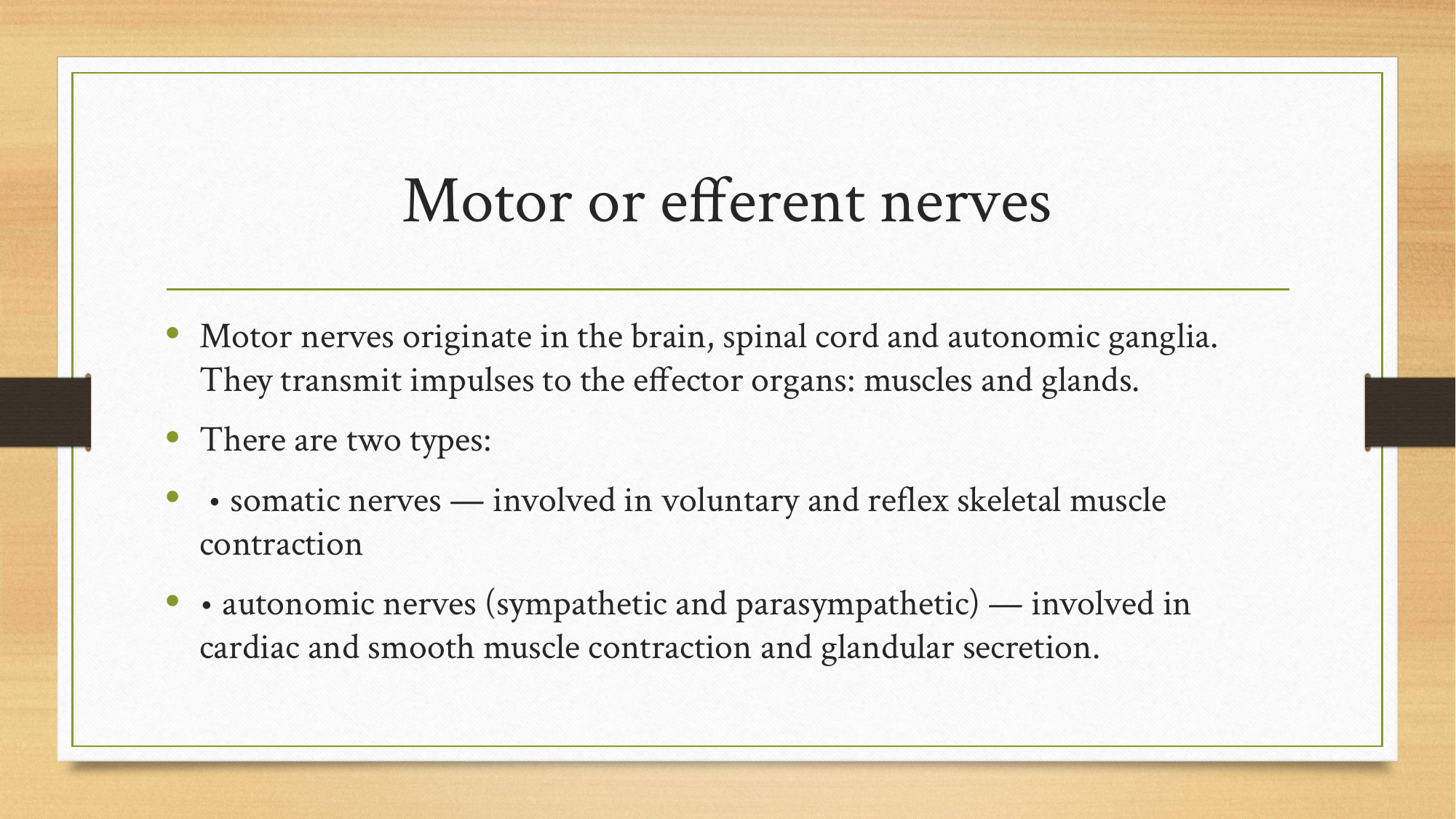

# Motor or efferent nerves
Motor nerves originate in the brain, spinal cord and autonomic ganglia. They transmit impulses to the effector organs: muscles and glands.
There are two types:
 • somatic nerves — involved in voluntary and reflex skeletal muscle contraction
• autonomic nerves (sympathetic and parasympathetic) — involved in cardiac and smooth muscle contraction and glandular secretion.